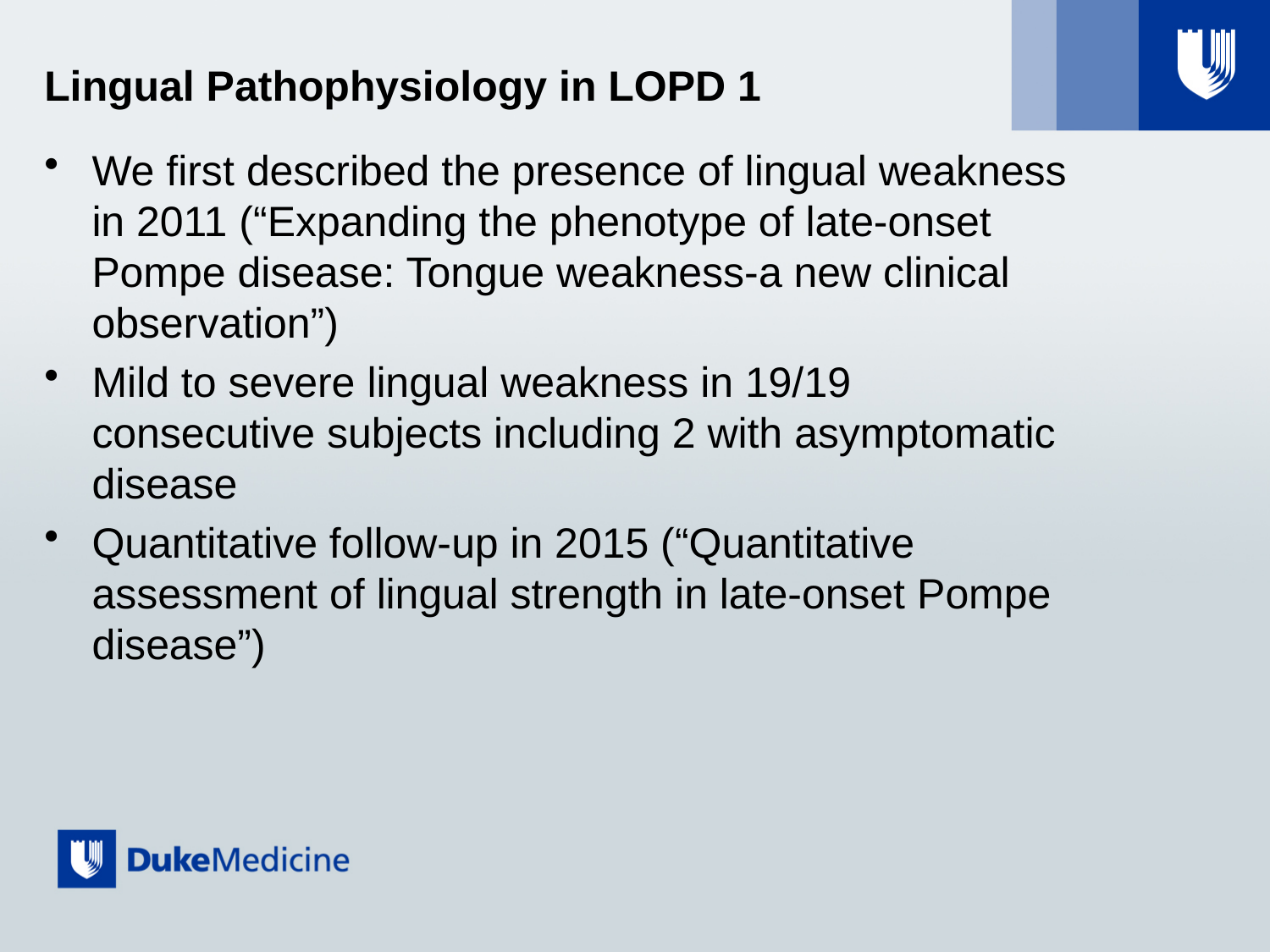

# Lingual Pathophysiology in LOPD 1
We first described the presence of lingual weakness in 2011 (“Expanding the phenotype of late-onset Pompe disease: Tongue weakness-a new clinical observation”)
Mild to severe lingual weakness in 19/19 consecutive subjects including 2 with asymptomatic disease
Quantitative follow-up in 2015 (“Quantitative assessment of lingual strength in late-onset Pompe disease”)